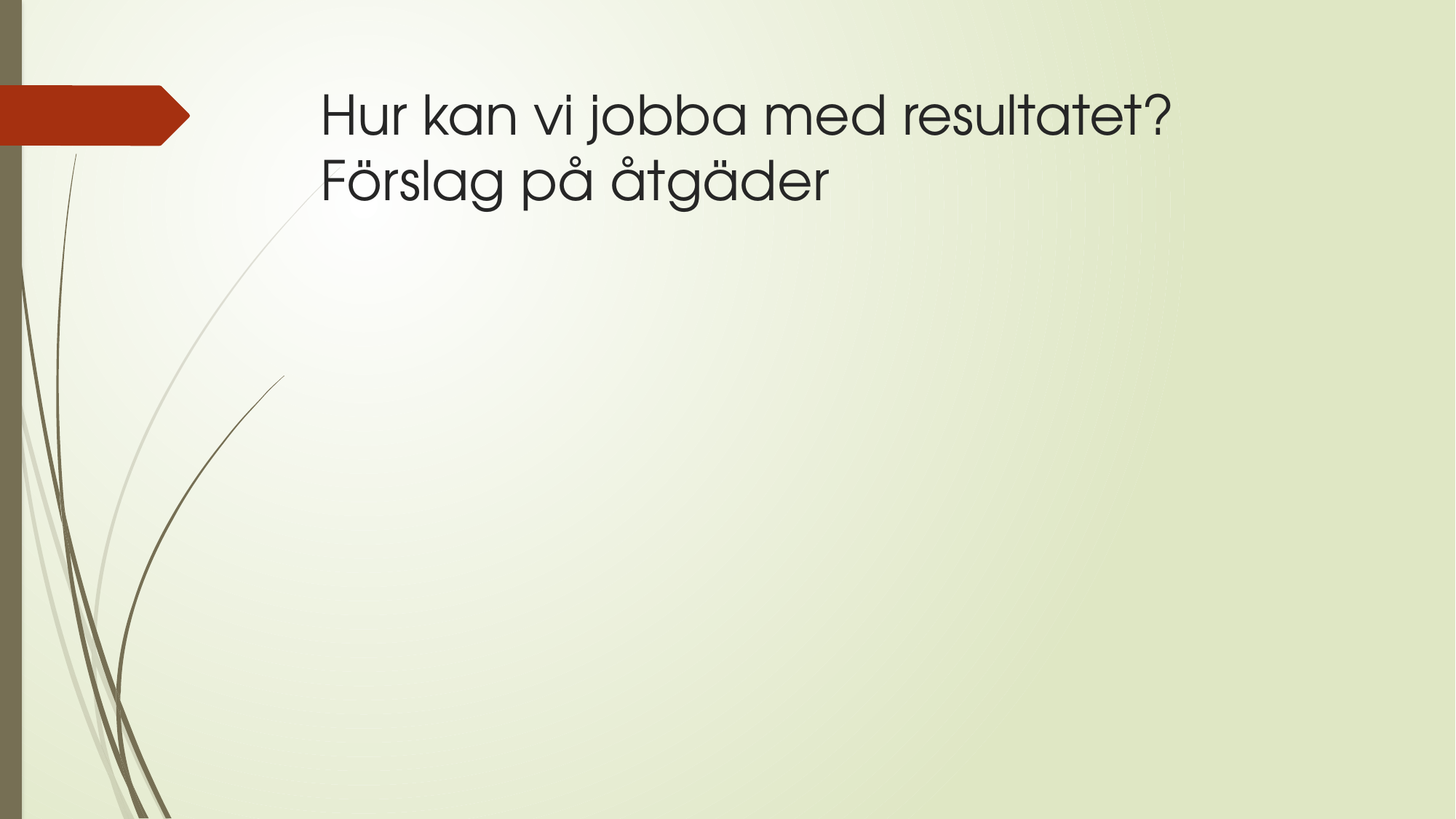

# Hur kan vi jobba med resultatet? Förslag på åtgäder